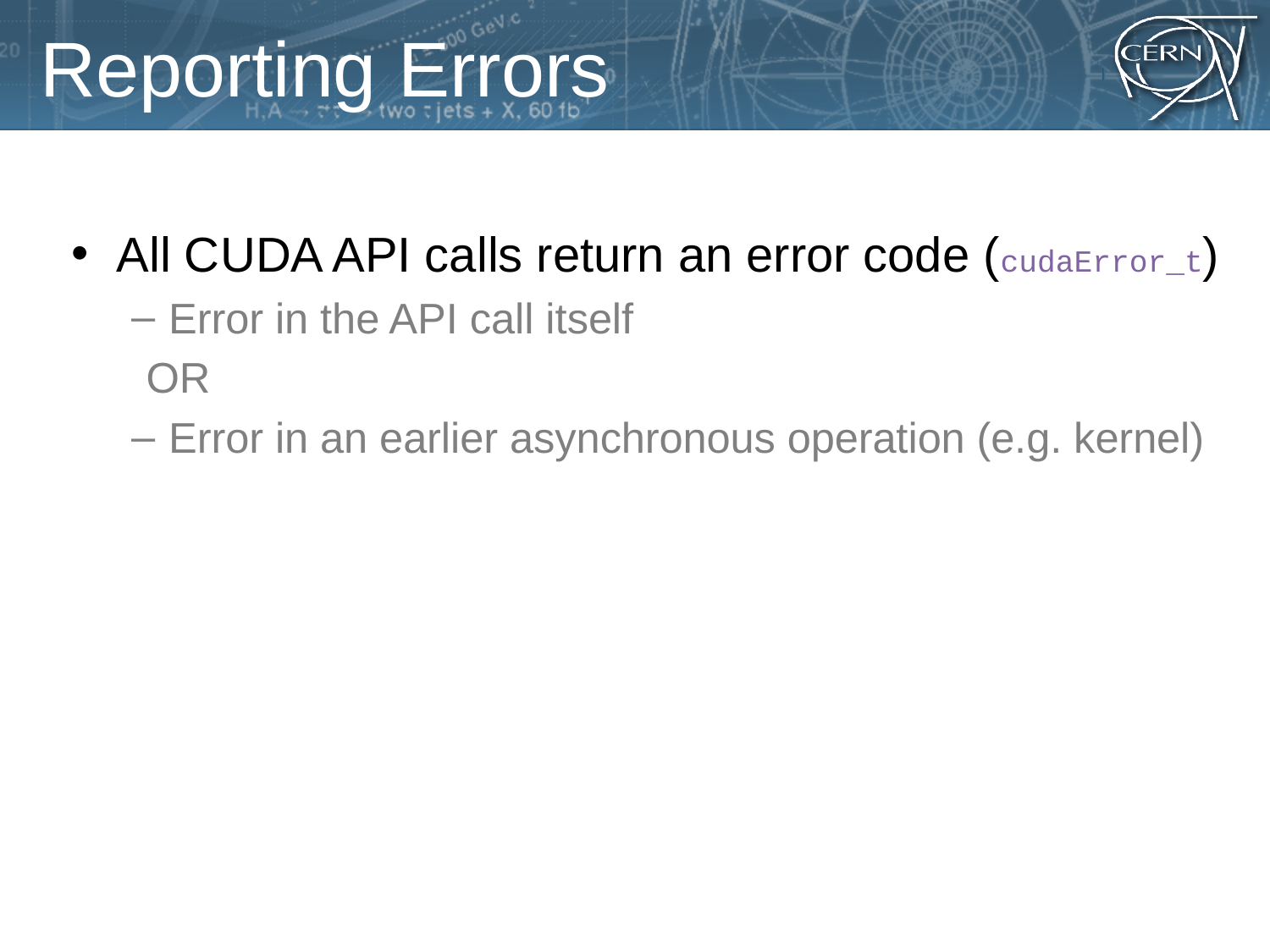

# Reporting Errors
All CUDA API calls return an error code (cudaError_t)
Error in the API call itself
	OR
Error in an earlier asynchronous operation (e.g. kernel)